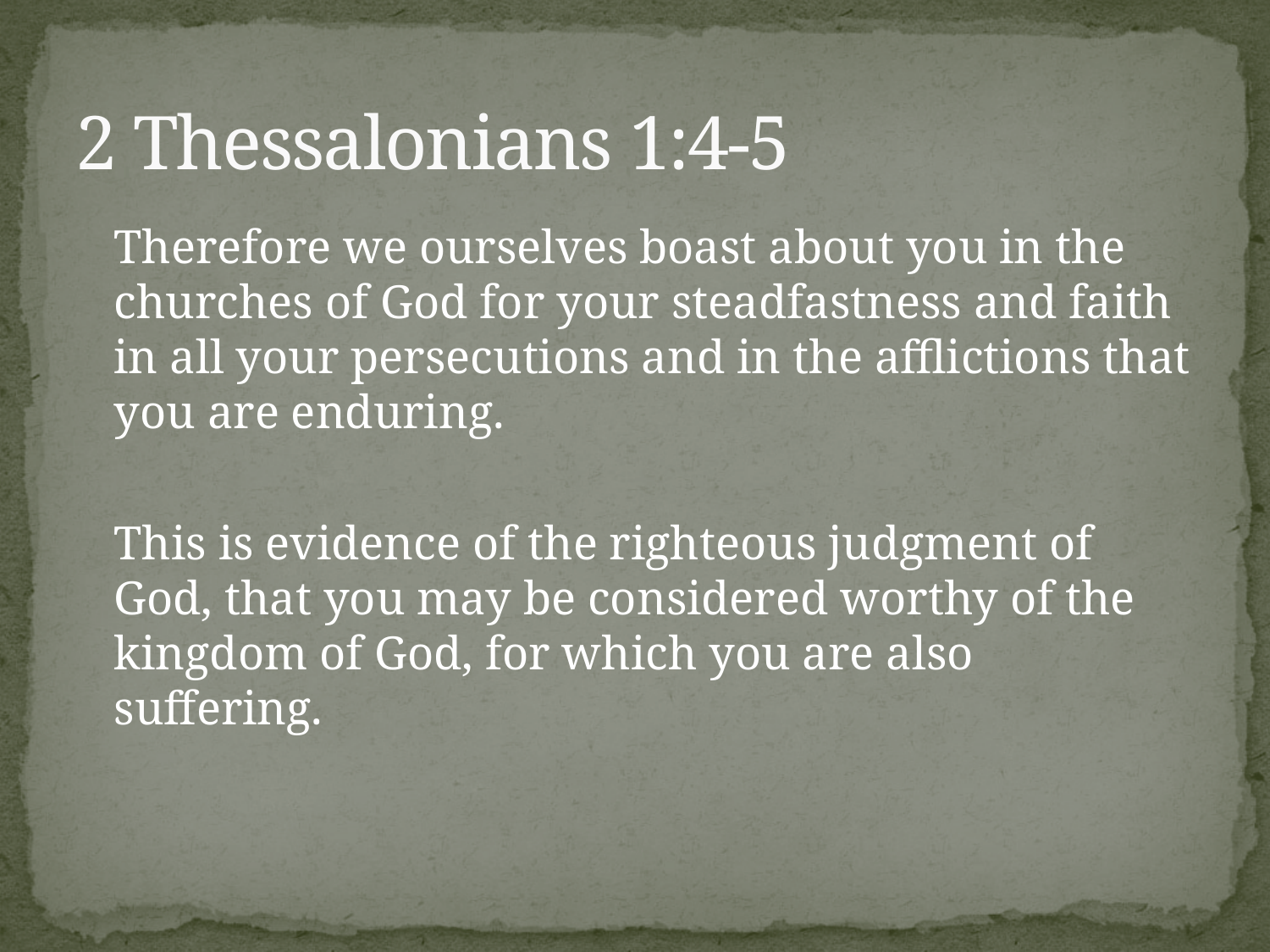

# 2 Thessalonians 1:4-5
	Therefore we ourselves boast about you in the churches of God for your steadfastness and faith in all your persecutions and in the afflictions that you are enduring.

	This is evidence of the righteous judgment of God, that you may be considered worthy of the kingdom of God, for which you are also suffering.